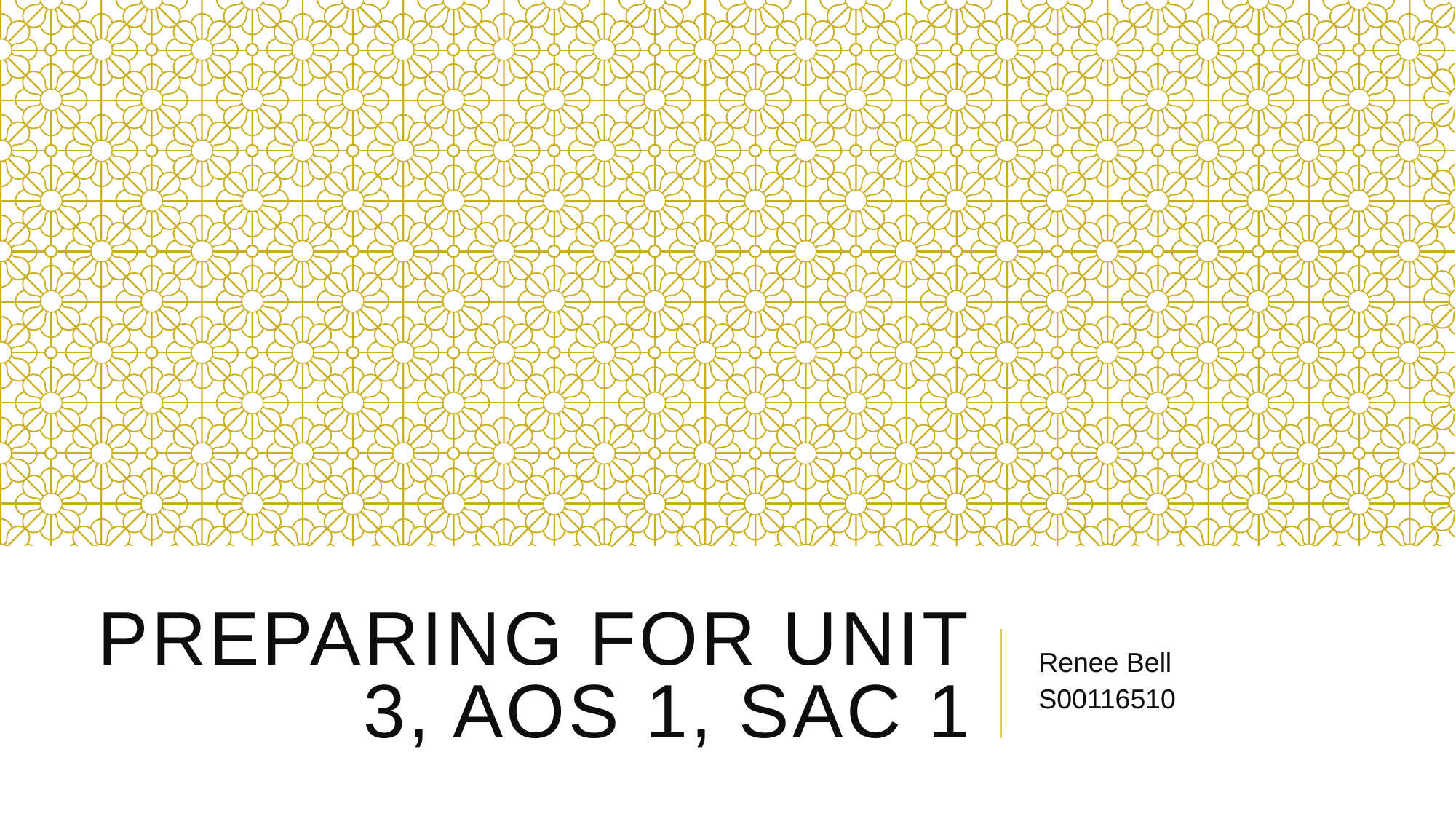

# PREPARING FOR Unit 3, AOS 1, SAC 1
Renee Bell
S00116510